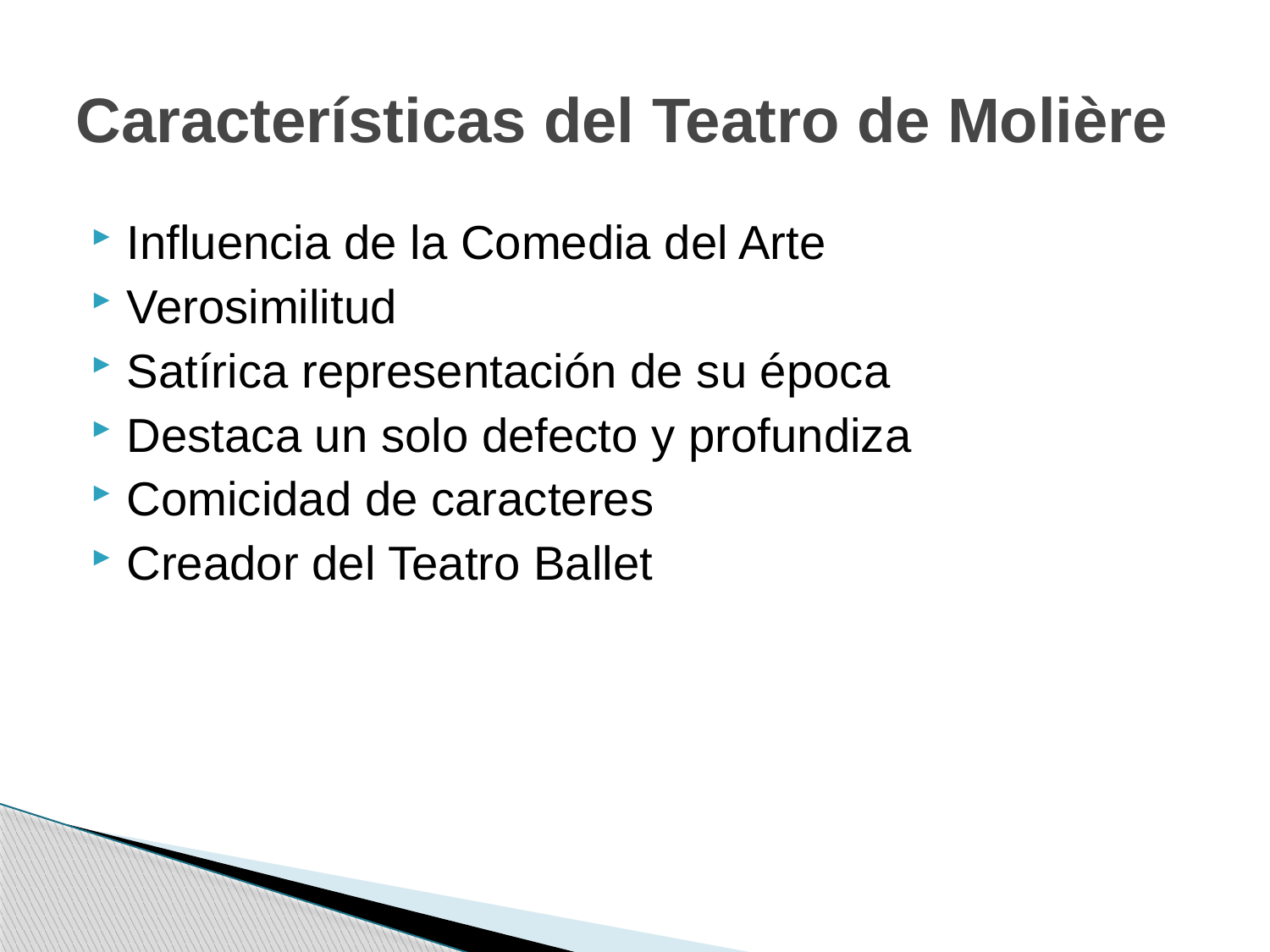

# Características del Teatro de Molière
Influencia de la Comedia del Arte
Verosimilitud
Satírica representación de su época
Destaca un solo defecto y profundiza
Comicidad de caracteres
Creador del Teatro Ballet